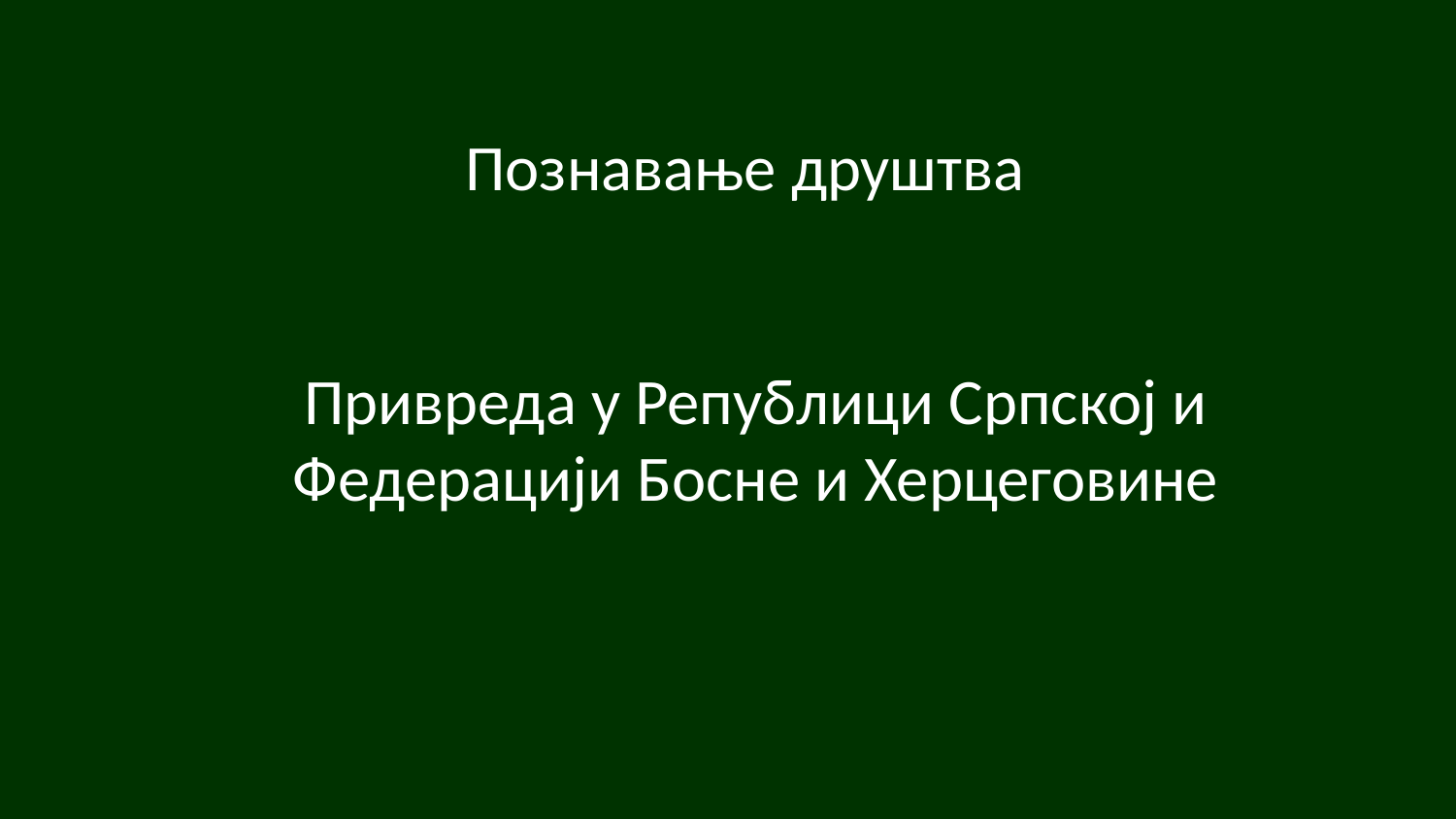

# Познавање друштва
Привреда у Републици Српској и Федерацији Босне и Херцеговине